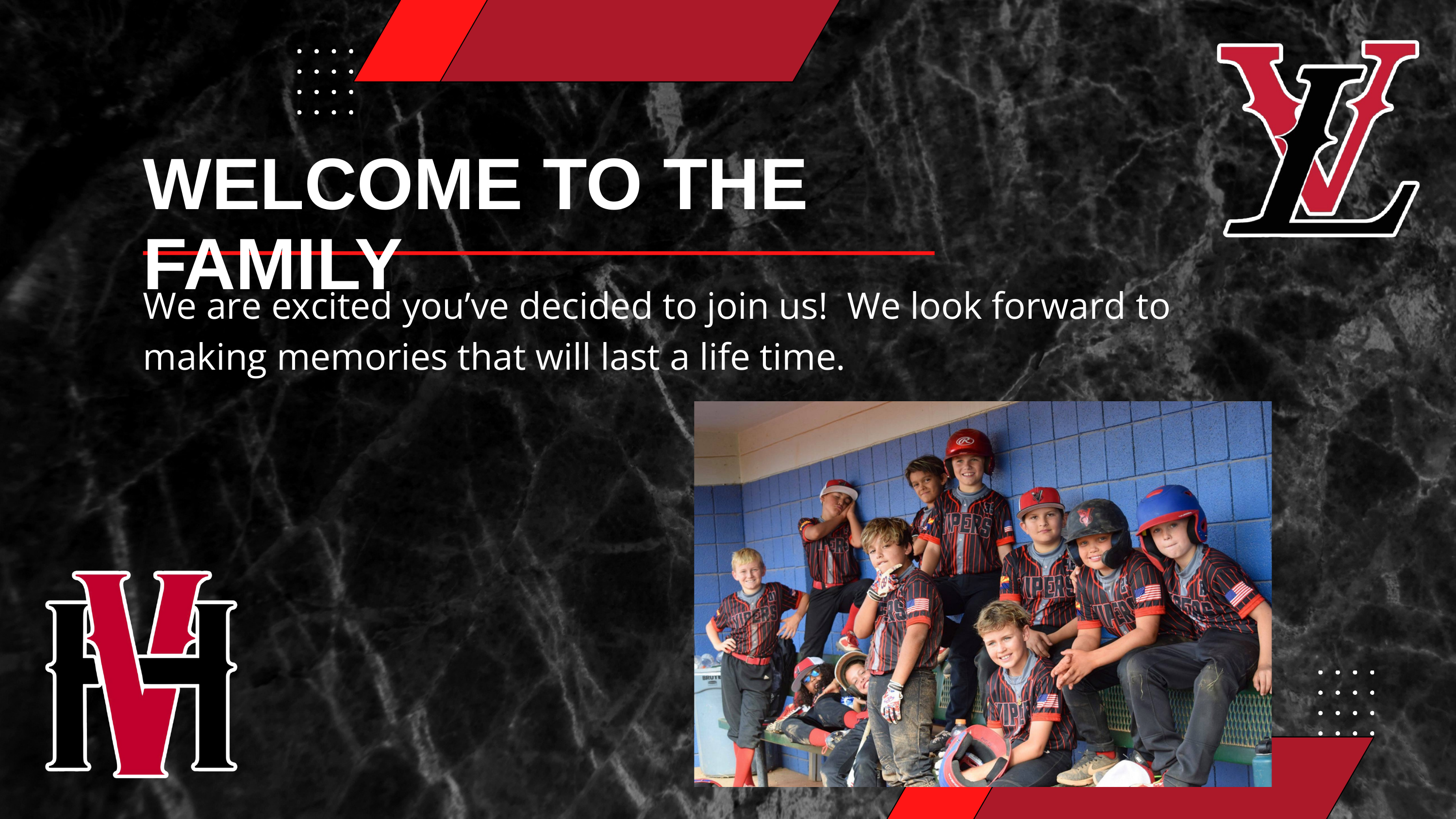

WELCOME TO THE FAMILY

We are excited you’ve decided to join us!  We look forward to making memories that will last a life time.